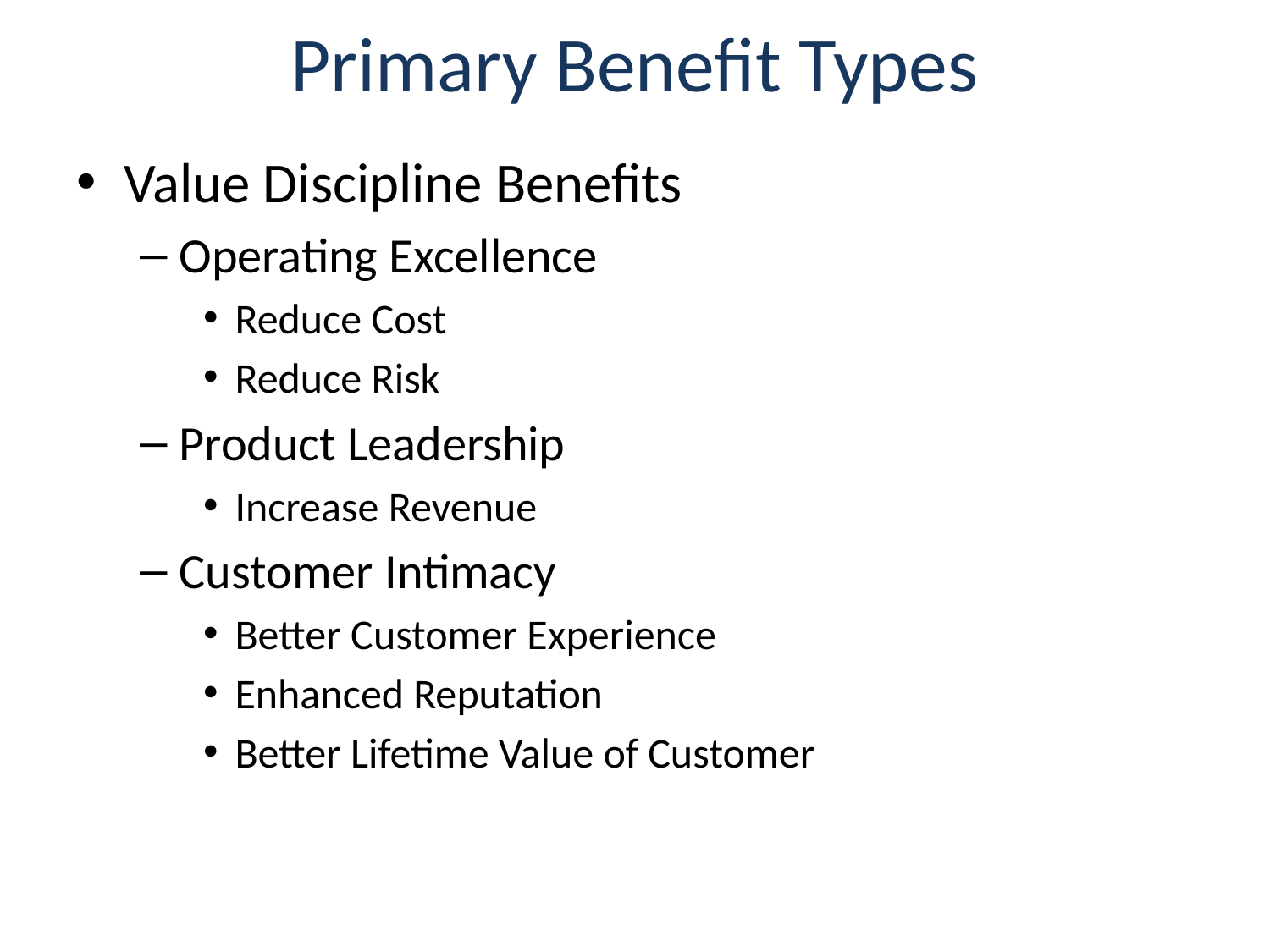

# Primary Benefit Types
Value Discipline Benefits
Operating Excellence
Reduce Cost
Reduce Risk
Product Leadership
Increase Revenue
Customer Intimacy
Better Customer Experience
Enhanced Reputation
Better Lifetime Value of Customer